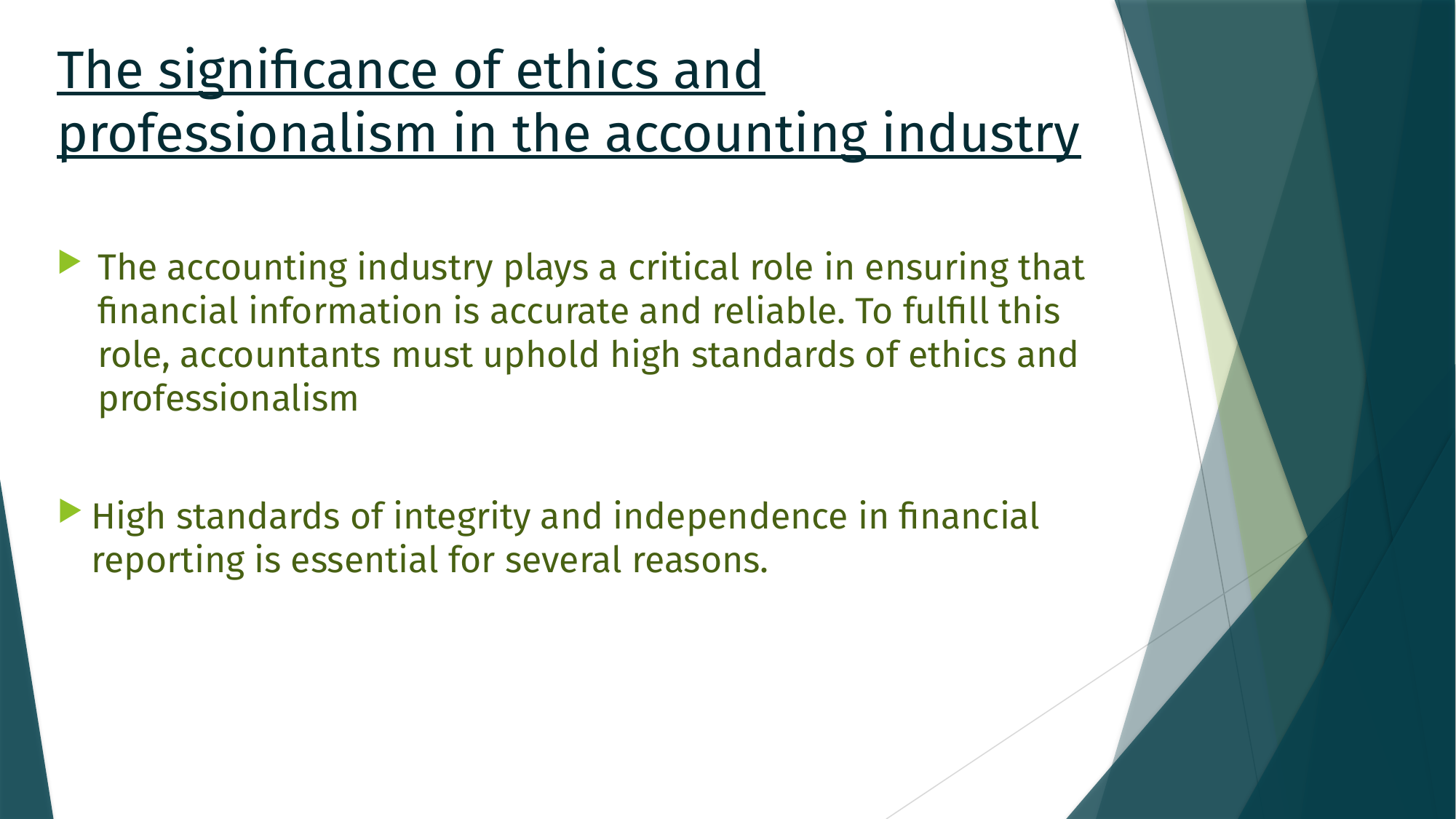

# The significance of ethics and professionalism in the accounting industry
The accounting industry plays a critical role in ensuring that financial information is accurate and reliable. To fulfill this role, accountants must uphold high standards of ethics and professionalism

High standards of integrity and independence in financial reporting is essential for several reasons.